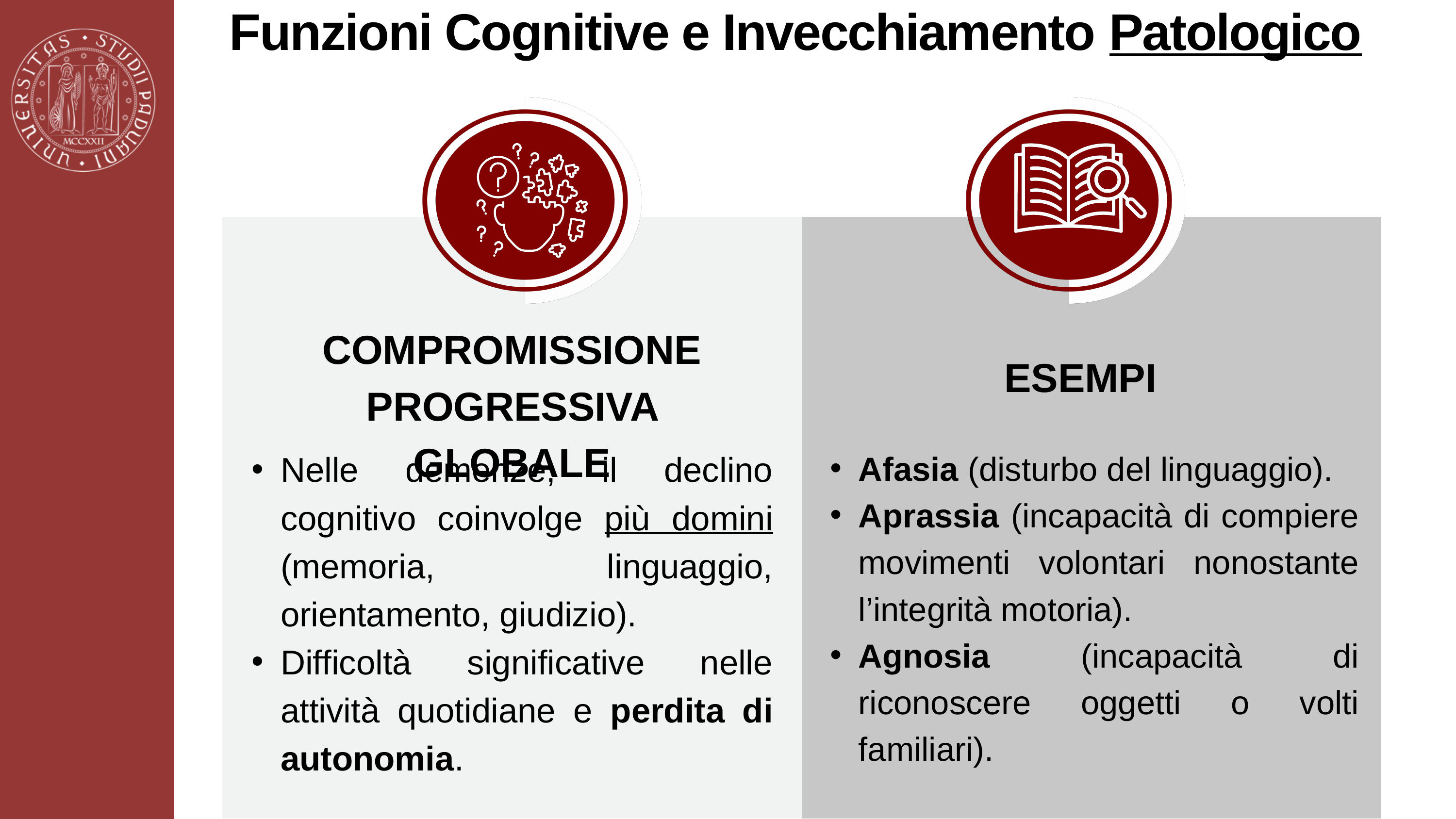

Funzioni Cognitive e Invecchiamento Patologico

COMPROMISSIONE PROGRESSIVA GLOBALE
ESEMPI
Nelle demenze, il declino cognitivo coinvolge più domini (memoria, linguaggio, orientamento, giudizio).
Difficoltà significative nelle attività quotidiane e perdita di autonomia.
Afasia (disturbo del linguaggio).
Aprassia (incapacità di compiere movimenti volontari nonostante l’integrità motoria).
Agnosia (incapacità di riconoscere oggetti o volti familiari).